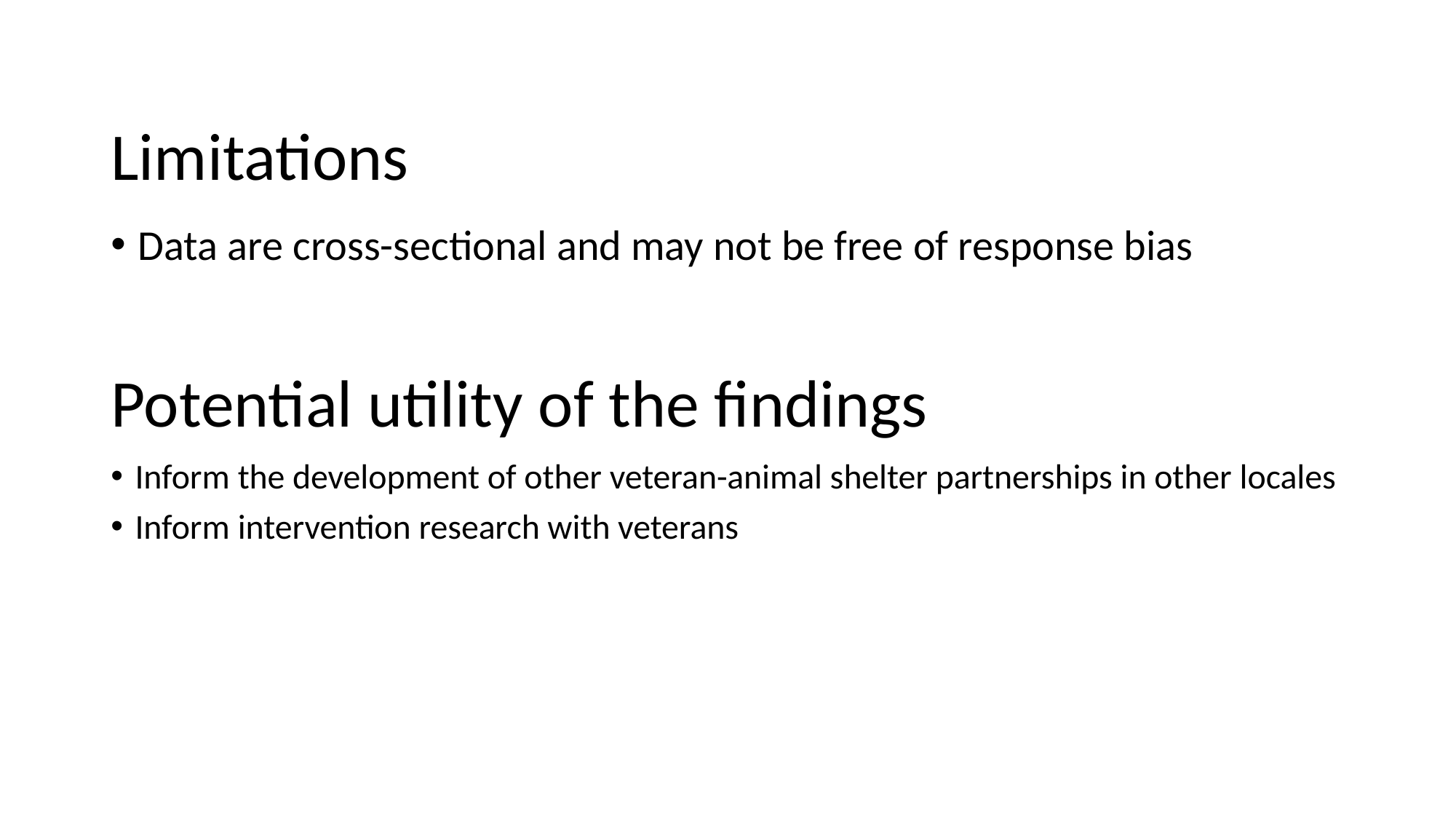

# Limitations
Data are cross-sectional and may not be free of response bias

Potential utility of the findings
Inform the development of other veteran-animal shelter partnerships in other locales
Inform intervention research with veterans